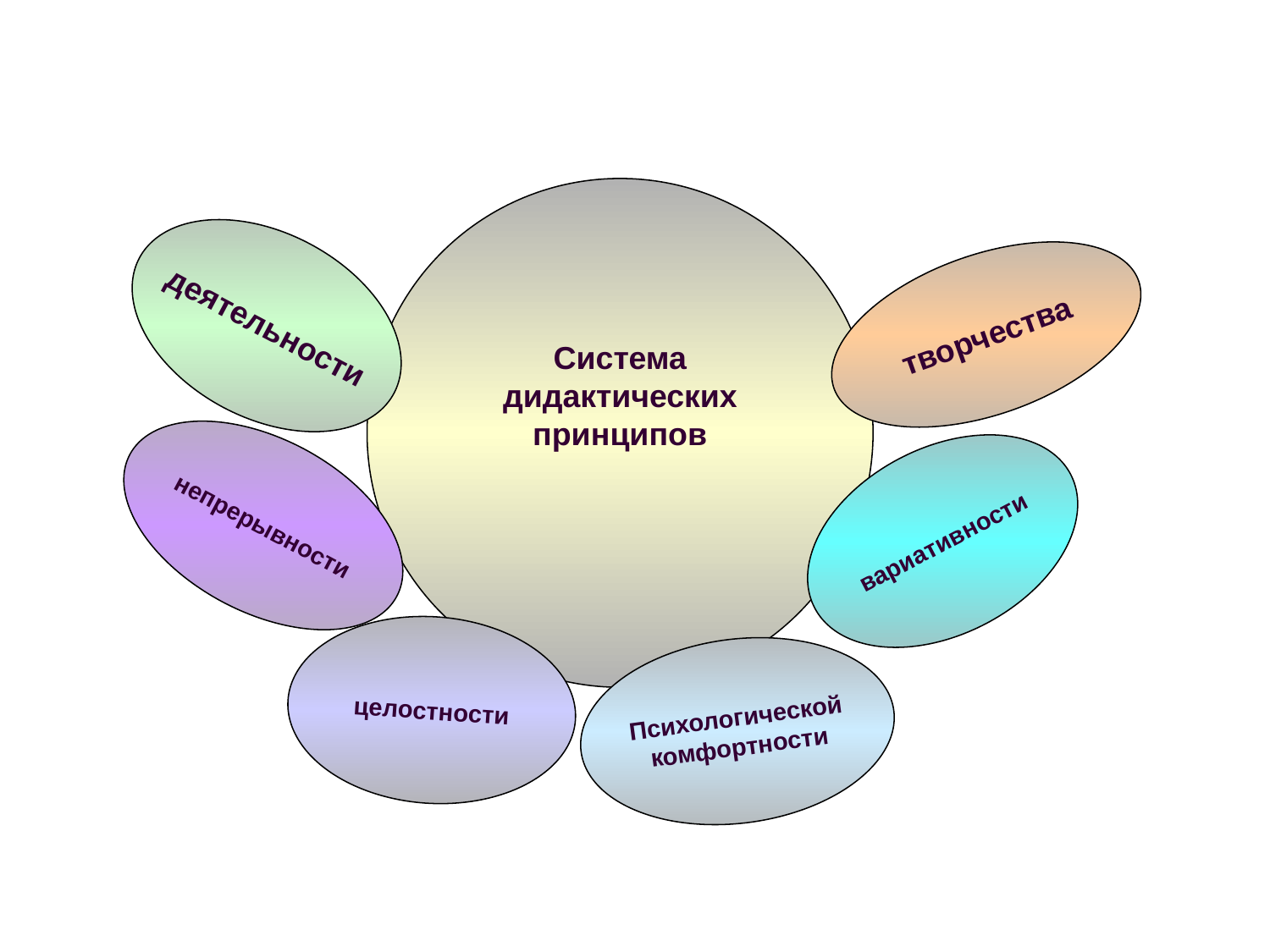

Система
дидактических
принципов

деятельности
творчества
непрерывности
вариативности
целостности
Психологической
комфортности